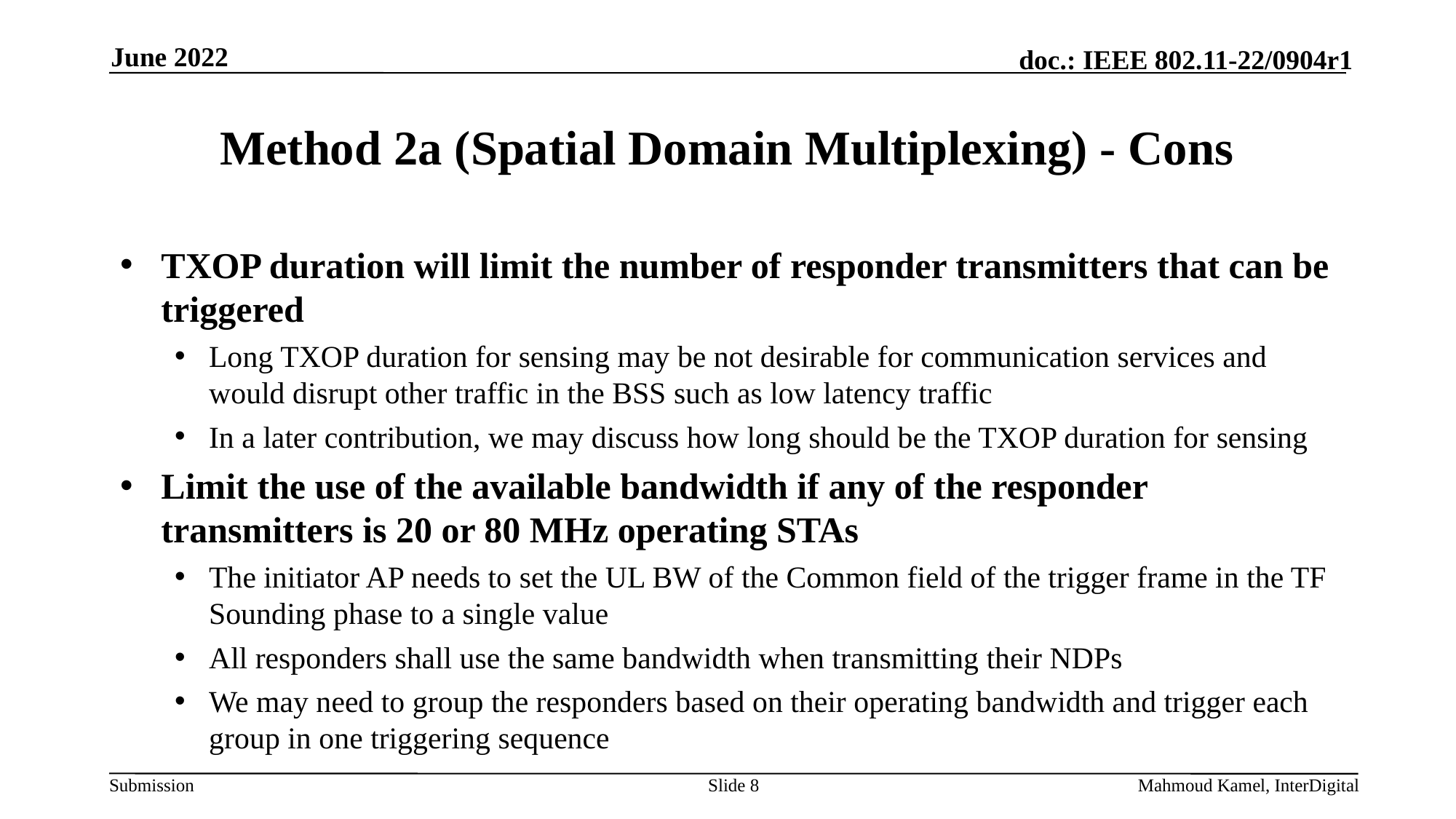

June 2022
# Method 2a (Spatial Domain Multiplexing) - Cons
TXOP duration will limit the number of responder transmitters that can be triggered
Long TXOP duration for sensing may be not desirable for communication services and would disrupt other traffic in the BSS such as low latency traffic
In a later contribution, we may discuss how long should be the TXOP duration for sensing
Limit the use of the available bandwidth if any of the responder transmitters is 20 or 80 MHz operating STAs
The initiator AP needs to set the UL BW of the Common field of the trigger frame in the TF Sounding phase to a single value
All responders shall use the same bandwidth when transmitting their NDPs
We may need to group the responders based on their operating bandwidth and trigger each group in one triggering sequence

Slide 8
Mahmoud Kamel, InterDigital